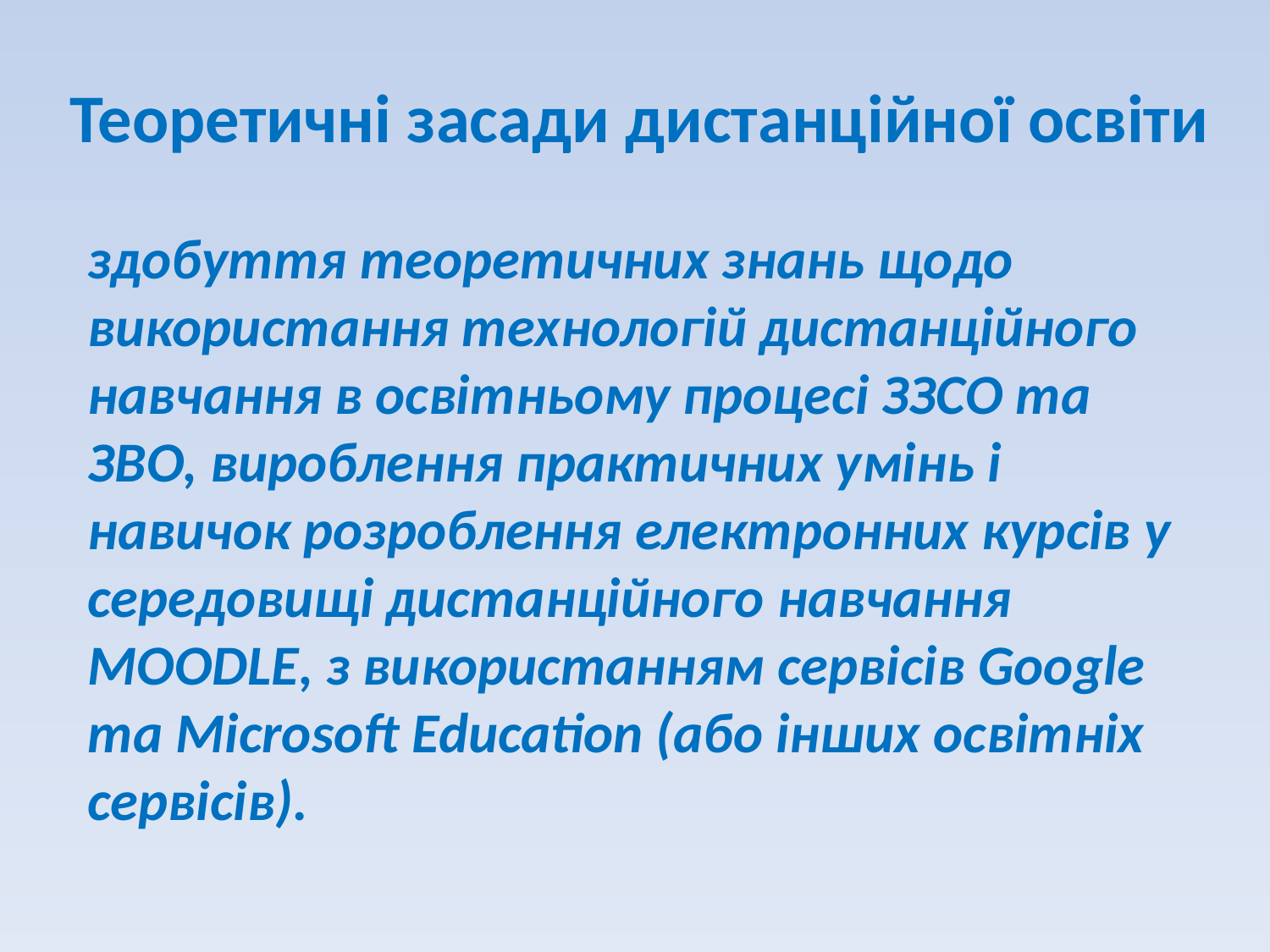

# Теоретичні засади дистанційної освіти
здобуття теоретичних знань щодо використання технологій дистанційного навчання в освітньому процесі ЗЗСО та ЗВО, вироблення практичних умінь і навичок розроблення електронних курсів у середовищі дистанційного навчання MOODLE, з використанням сервісів Google та Microsoft Education (або інших освітніх сервісів).